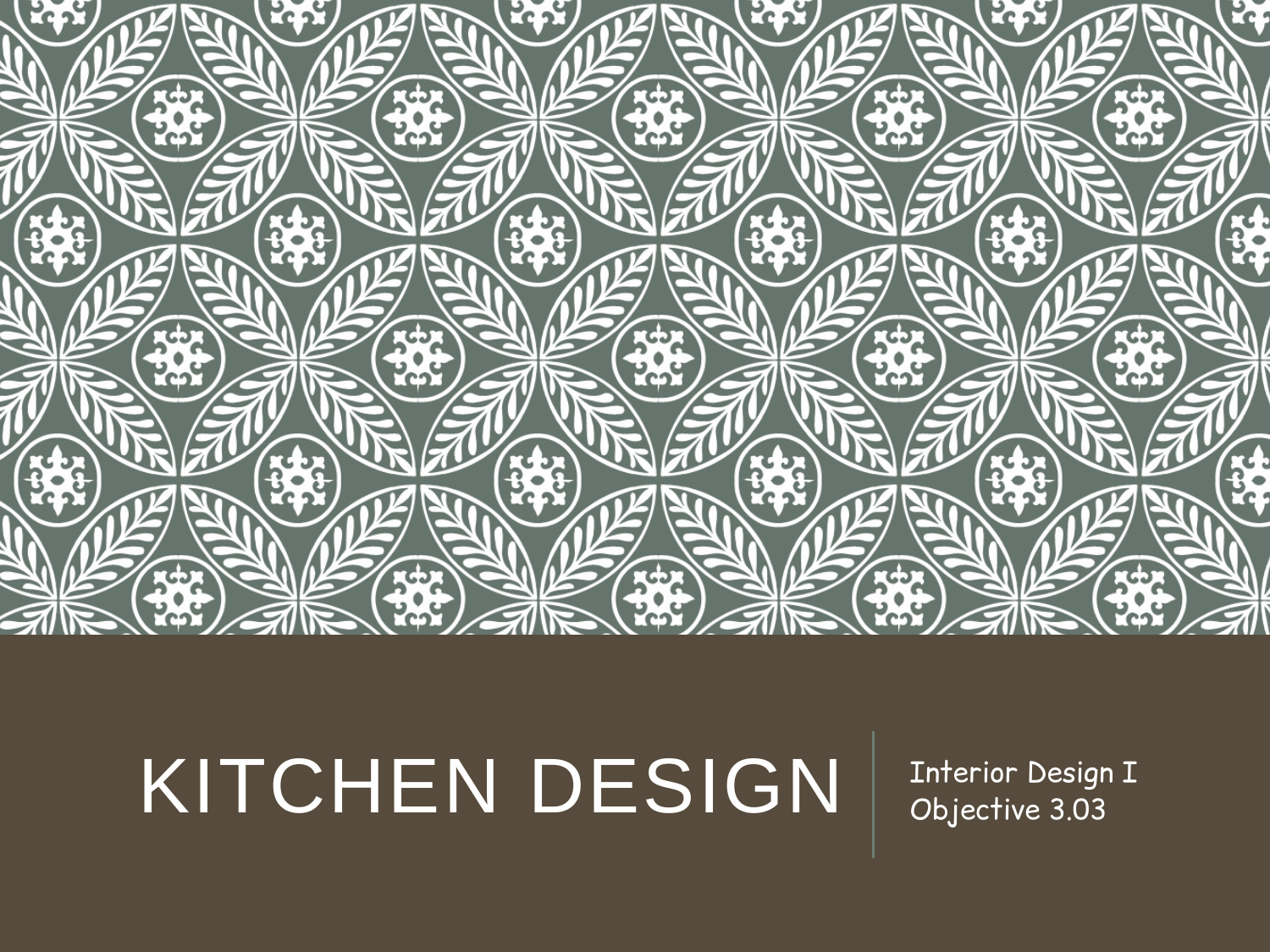

# Kitchen Design
Interior Design I
Objective 3.03